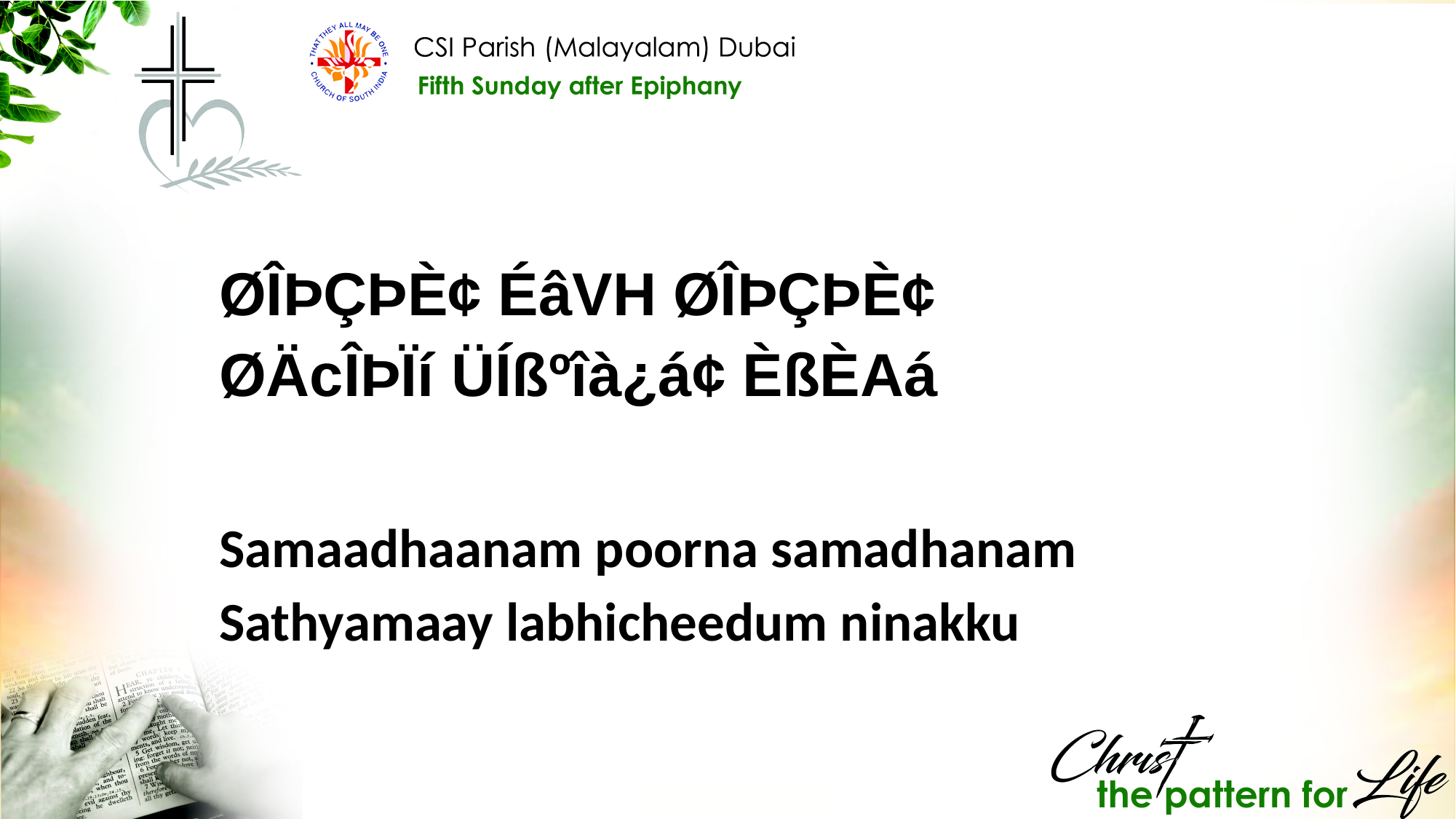

ØÎÞÇÞÈ¢ ÉâVH ØÎÞÇÞÈ¢
ØÄcÎÞÏí ÜÍßºîà¿á¢ ÈßÈAá

	Samaadhaanam poorna samadhanam
	Sathyamaay labhicheedum ninakku